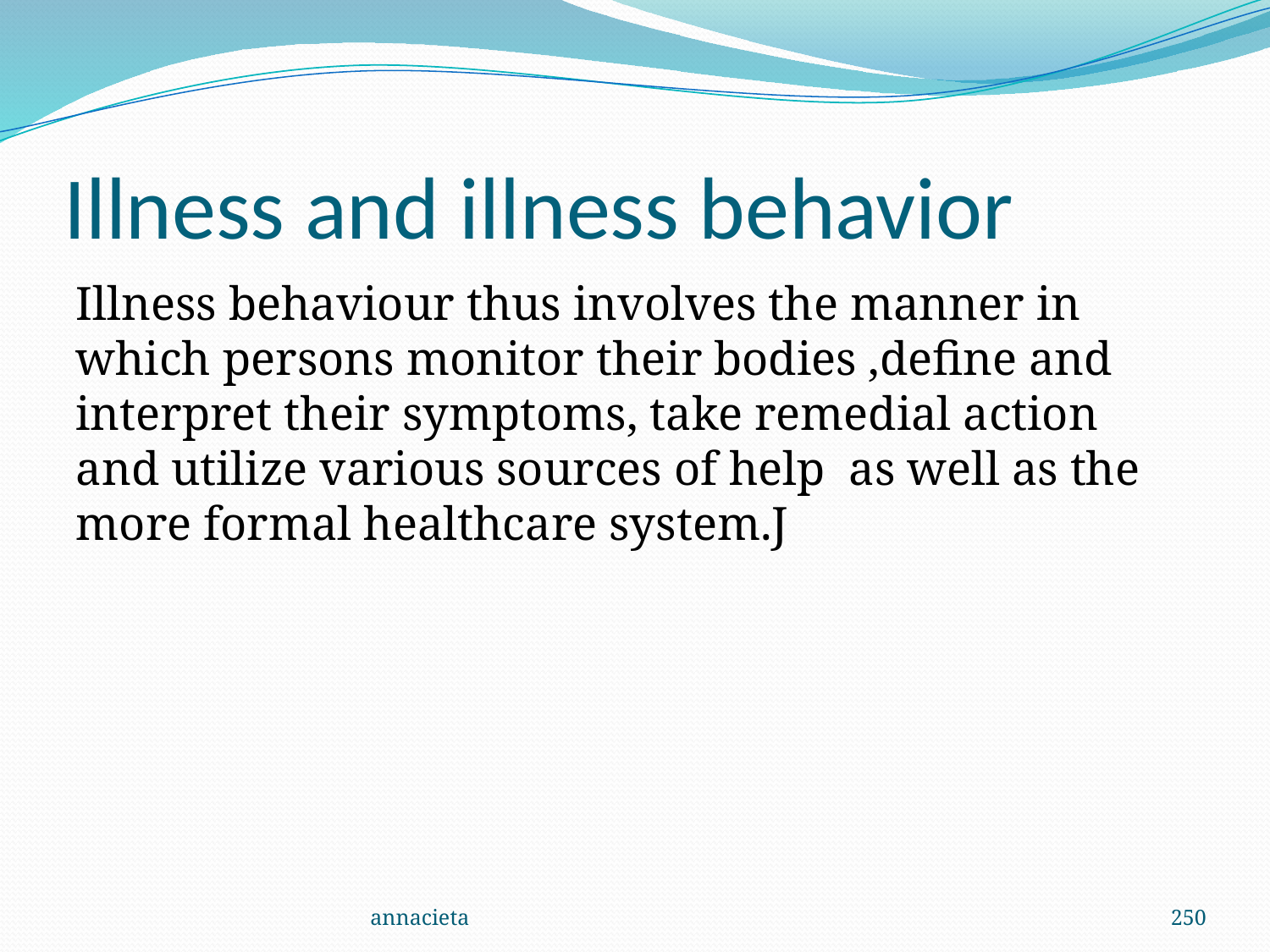

# Illness and illness behavior
Illness behaviour thus involves the manner in which persons monitor their bodies ,define and interpret their symptoms, take remedial action and utilize various sources of help  as well as the more formal healthcare system.J
annacieta
250